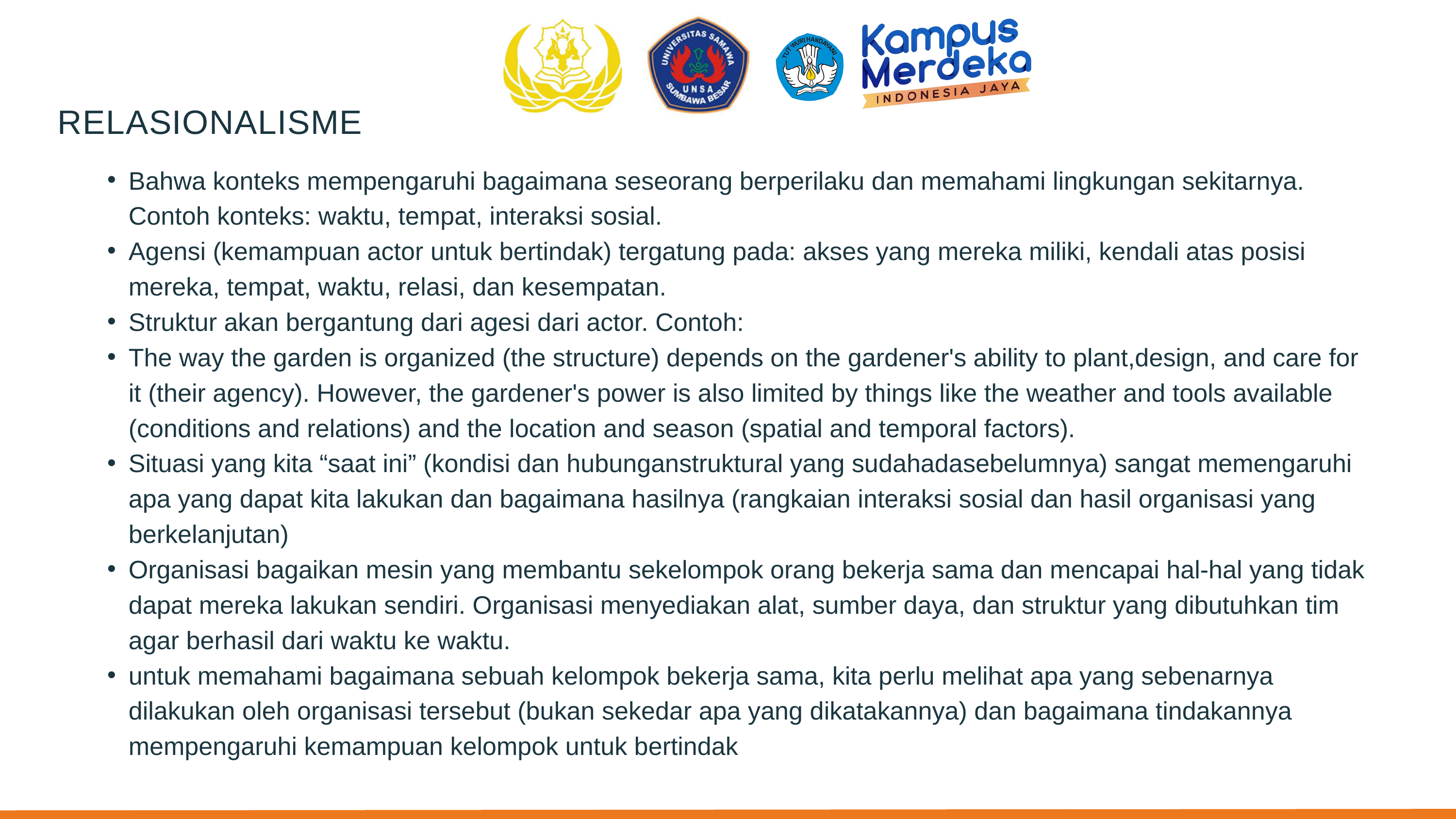

RELASIONALISME
Bahwa konteks mempengaruhi bagaimana seseorang berperilaku dan memahami lingkungan sekitarnya. Contoh konteks: waktu, tempat, interaksi sosial.
Agensi (kemampuan actor untuk bertindak) tergatung pada: akses yang mereka miliki, kendali atas posisi mereka, tempat, waktu, relasi, dan kesempatan.
Struktur akan bergantung dari agesi dari actor. Contoh:
The way the garden is organized (the structure) depends on the gardener's ability to plant,design, and care for it (their agency). However, the gardener's power is also limited by things like the weather and tools available (conditions and relations) and the location and season (spatial and temporal factors).
Situasi yang kita “saat ini” (kondisi dan hubunganstruktural yang sudahadasebelumnya) sangat memengaruhi apa yang dapat kita lakukan dan bagaimana hasilnya (rangkaian interaksi sosial dan hasil organisasi yang berkelanjutan)
Organisasi bagaikan mesin yang membantu sekelompok orang bekerja sama dan mencapai hal-hal yang tidak dapat mereka lakukan sendiri. Organisasi menyediakan alat, sumber daya, dan struktur yang dibutuhkan tim agar berhasil dari waktu ke waktu.
untuk memahami bagaimana sebuah kelompok bekerja sama, kita perlu melihat apa yang sebenarnya dilakukan oleh organisasi tersebut (bukan sekedar apa yang dikatakannya) dan bagaimana tindakannya mempengaruhi kemampuan kelompok untuk bertindak